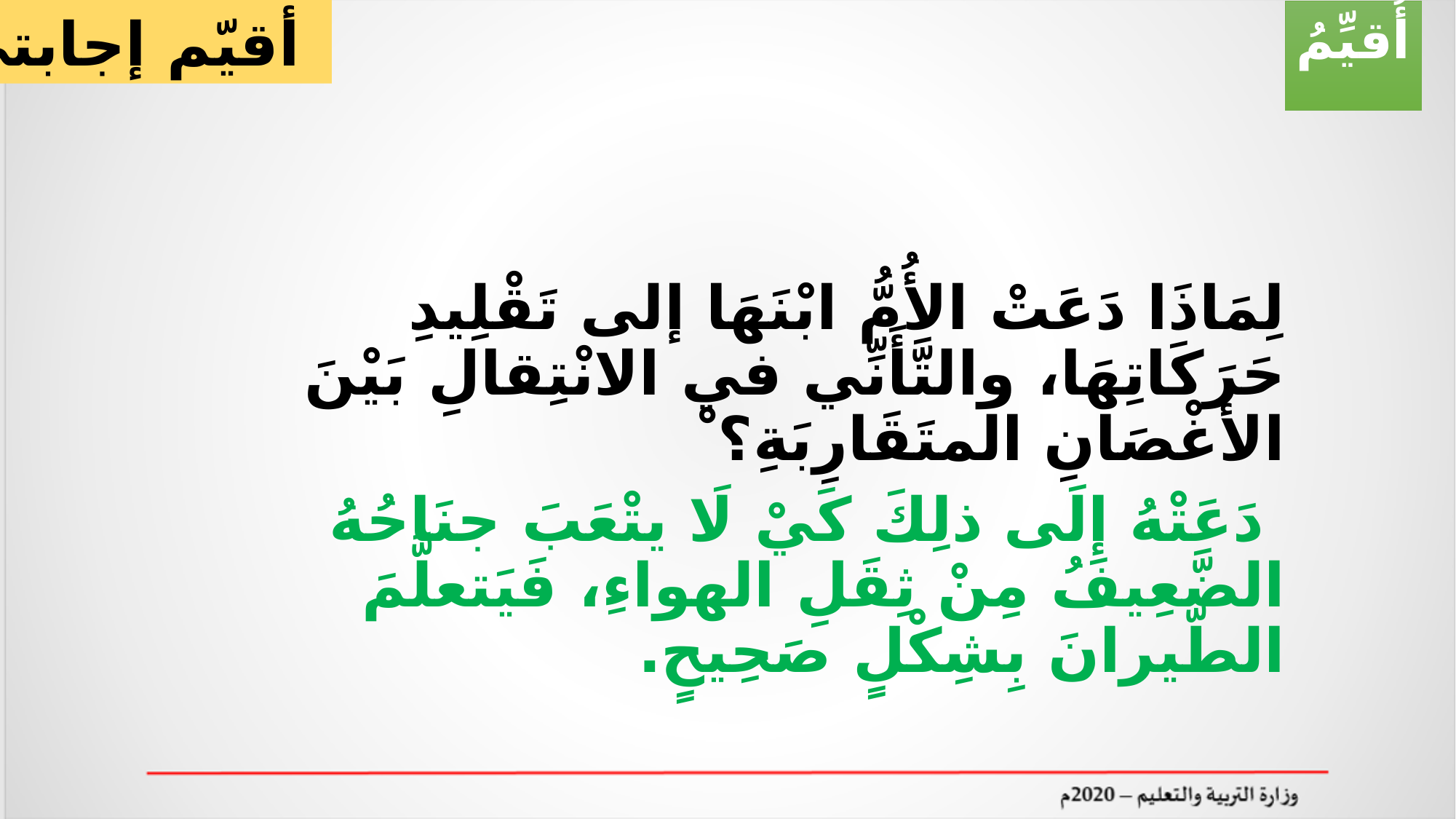

أقيّم إجابتي
أُقيِّمُ
لِمَاذَا دَعَتْ الأُمُّ ابْنَهَا إلى تَقْلِيدِ حَرَكَاتِهَا، والتَّأَنِّي في الانْتِقالِ بَيْنَ الأغْصَانِ المتَقَارِبَةِ؟ ْ
 دَعَتْهُ إِلَى ذلِكَ كَيْ لَا يتْعَبَ جنَاحُهُ الضَّعِيفُ مِنْ ثِقَلِ الهواءِ، فَيَتعلَّمَ الطَّيرانَ بِشِكْلٍ صَحِيحٍ.